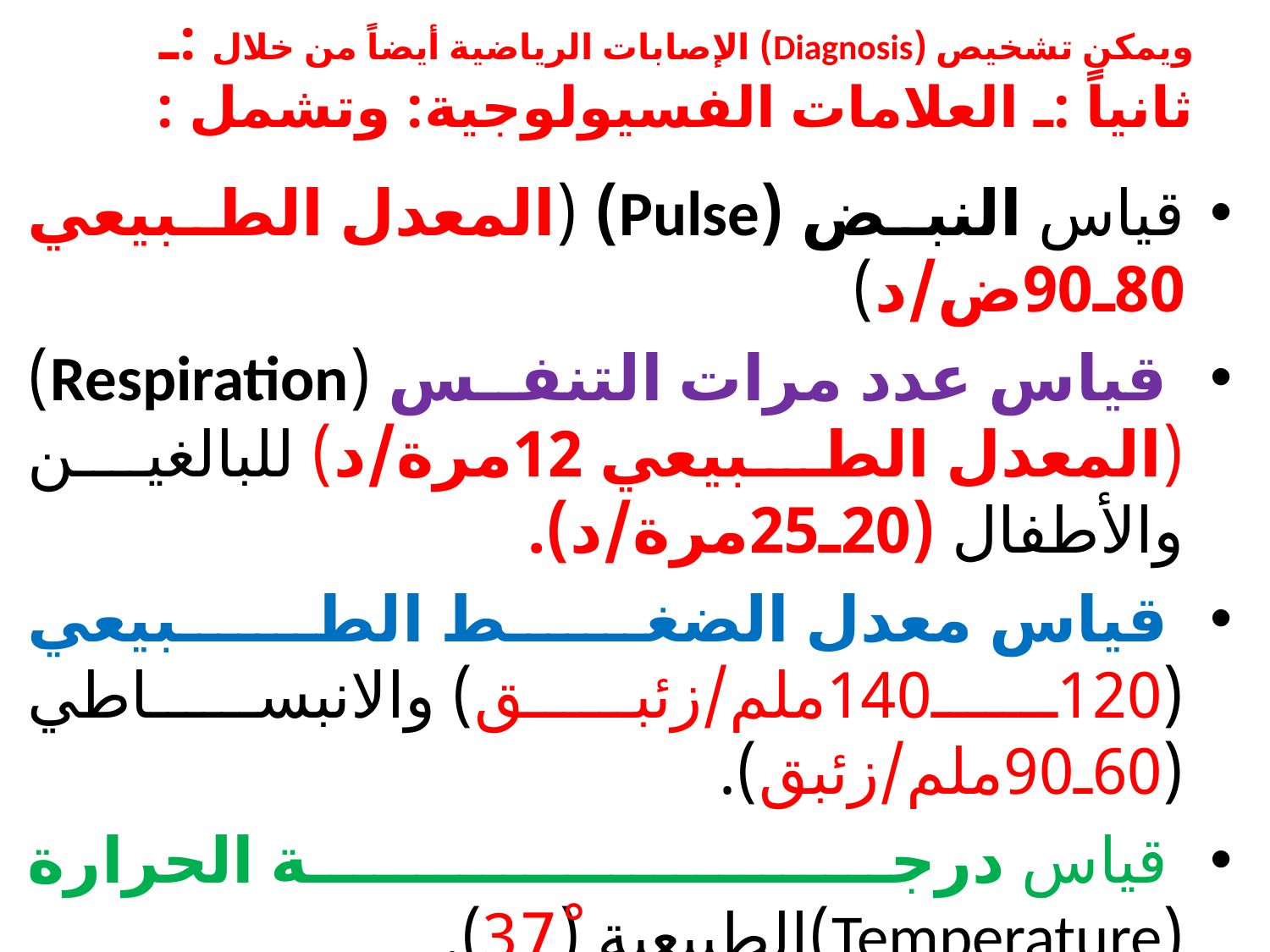

# ويمكن تشخيص (Diagnosis) الإصابات الرياضية أيضاً من خلال :ـ ثانياً :ـ العلامات الفسيولوجية: وتشمل :
قياس النبض (Pulse) (المعدل الطبيعي 80ـ90ض/د)
 قياس عدد مرات التنفس (Respiration) (المعدل الطبيعي 12مرة/د) للبالغين والأطفال (20ـ25مرة/د).
 قياس معدل الضغط الطبيعي (120ـ140ملم/زئبق) والانبساطي (60ـ90ملم/زئبق).
 قياس درجة الحرارة (Temperature)الطبيعية (37ْ).